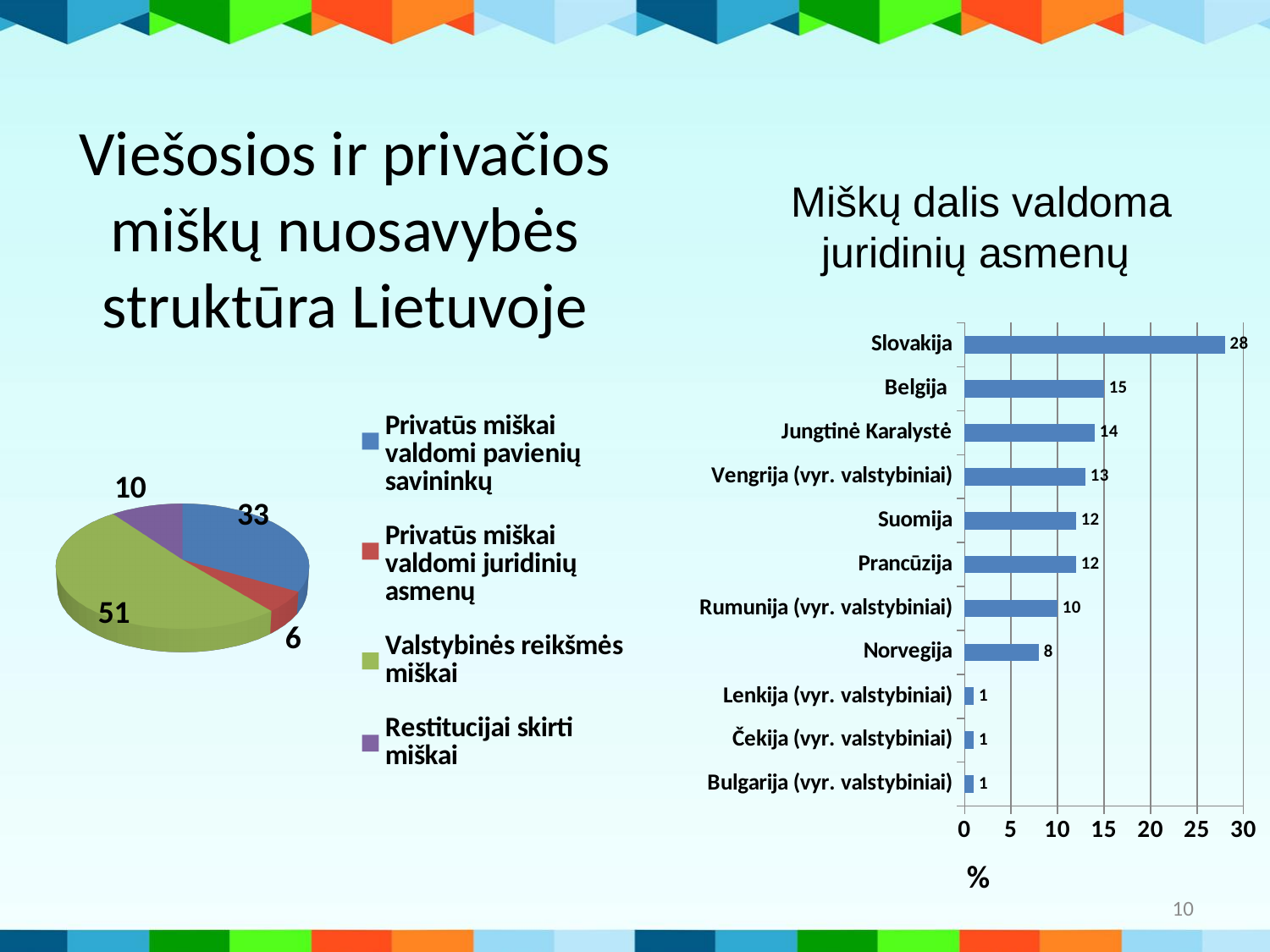

# Viešosios ir privačios miškų nuosavybės struktūra Lietuvoje
Miškų dalis valdoma juridinių asmenų

### Chart

| Category |  |
|---|---|
| Bulgarija (vyr. valstybiniai) | 1.0 |
| Čekija (vyr. valstybiniai) | 1.0 |
| Lenkija (vyr. valstybiniai) | 1.0 |
| Norvegija | 8.0 |
| Rumunija (vyr. valstybiniai) | 10.0 |
| Prancūzija | 12.0 |
| Suomija | 12.0 |
| Vengrija (vyr. valstybiniai) | 13.0 |
| Jungtinė Karalystė | 14.0 |
| Belgija  | 15.0 |
| Slovakija | 28.0 |

[unsupported chart]

10